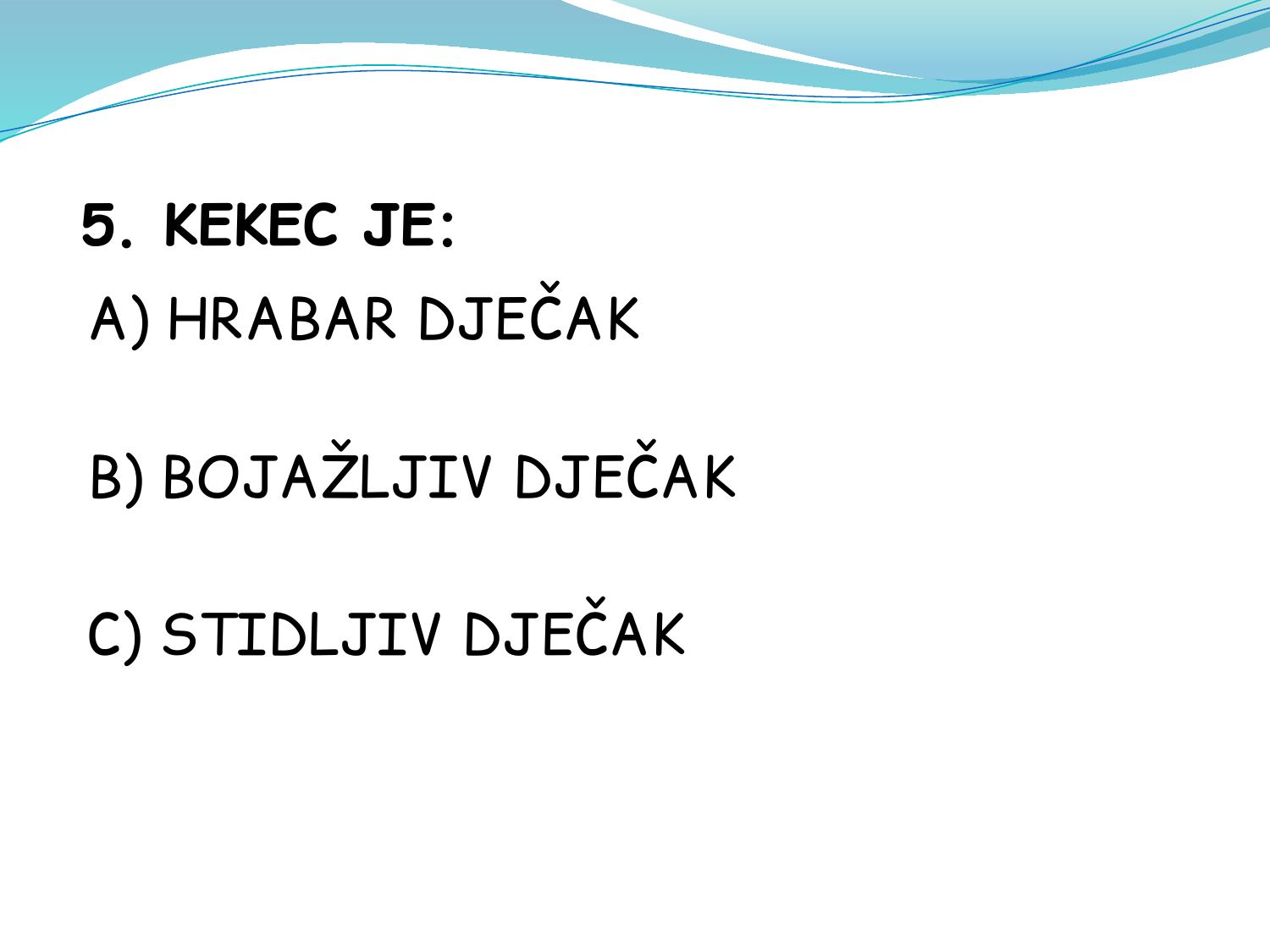

5. KEKEC JE:
A) HRABAR DJEČAK

B) BOJAŽLJIV DJEČAK

C) STIDLJIV DJEČAK